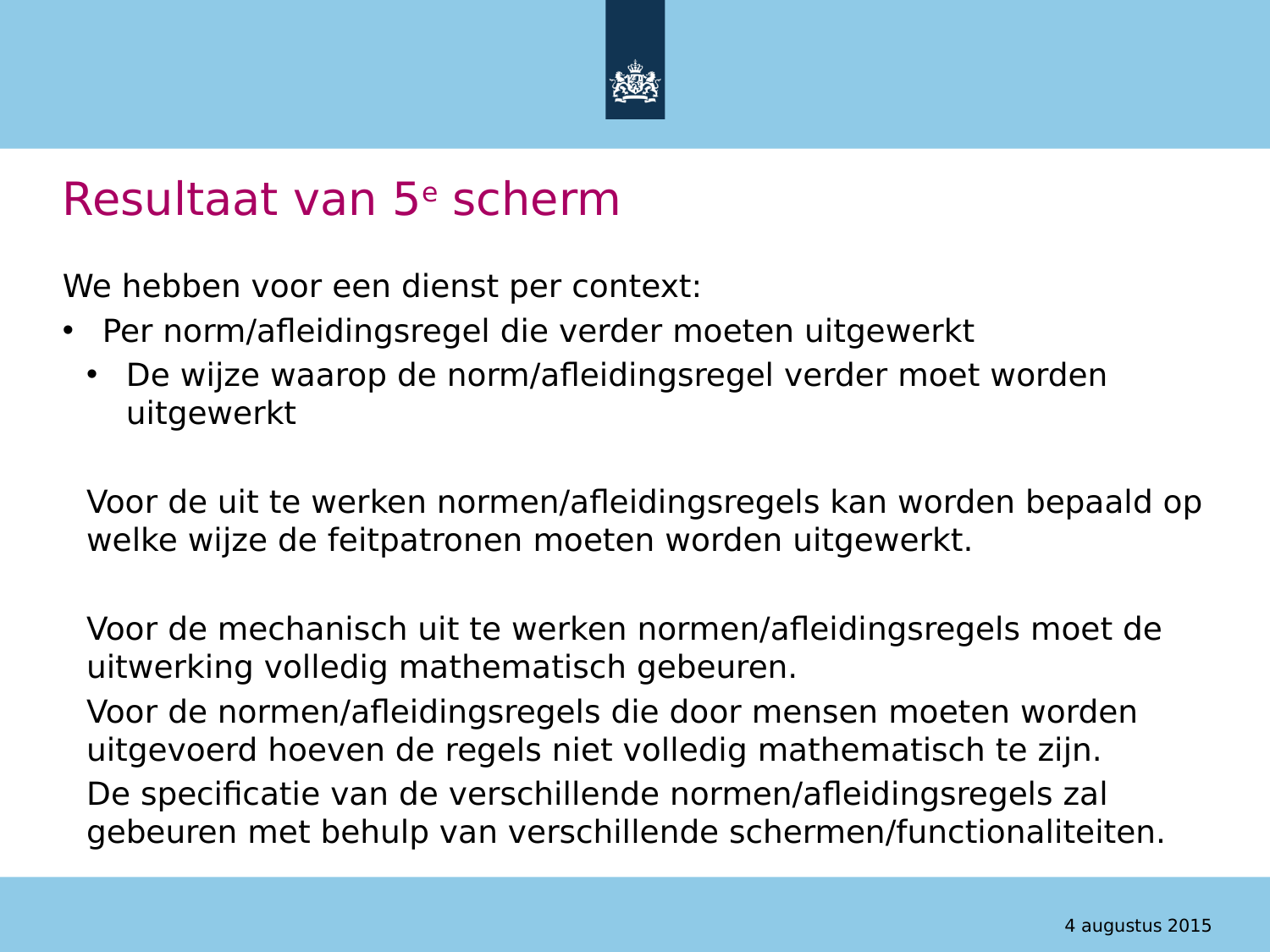

# Resultaat van 5e scherm
We hebben voor een dienst per context:
Per norm/afleidingsregel die verder moeten uitgewerkt
De wijze waarop de norm/afleidingsregel verder moet worden uitgewerkt

Voor de uit te werken normen/afleidingsregels kan worden bepaald op welke wijze de feitpatronen moeten worden uitgewerkt.

Voor de mechanisch uit te werken normen/afleidingsregels moet de uitwerking volledig mathematisch gebeuren.
Voor de normen/afleidingsregels die door mensen moeten worden uitgevoerd hoeven de regels niet volledig mathematisch te zijn.
De specificatie van de verschillende normen/afleidingsregels zal gebeuren met behulp van verschillende schermen/functionaliteiten.
4 augustus 2015